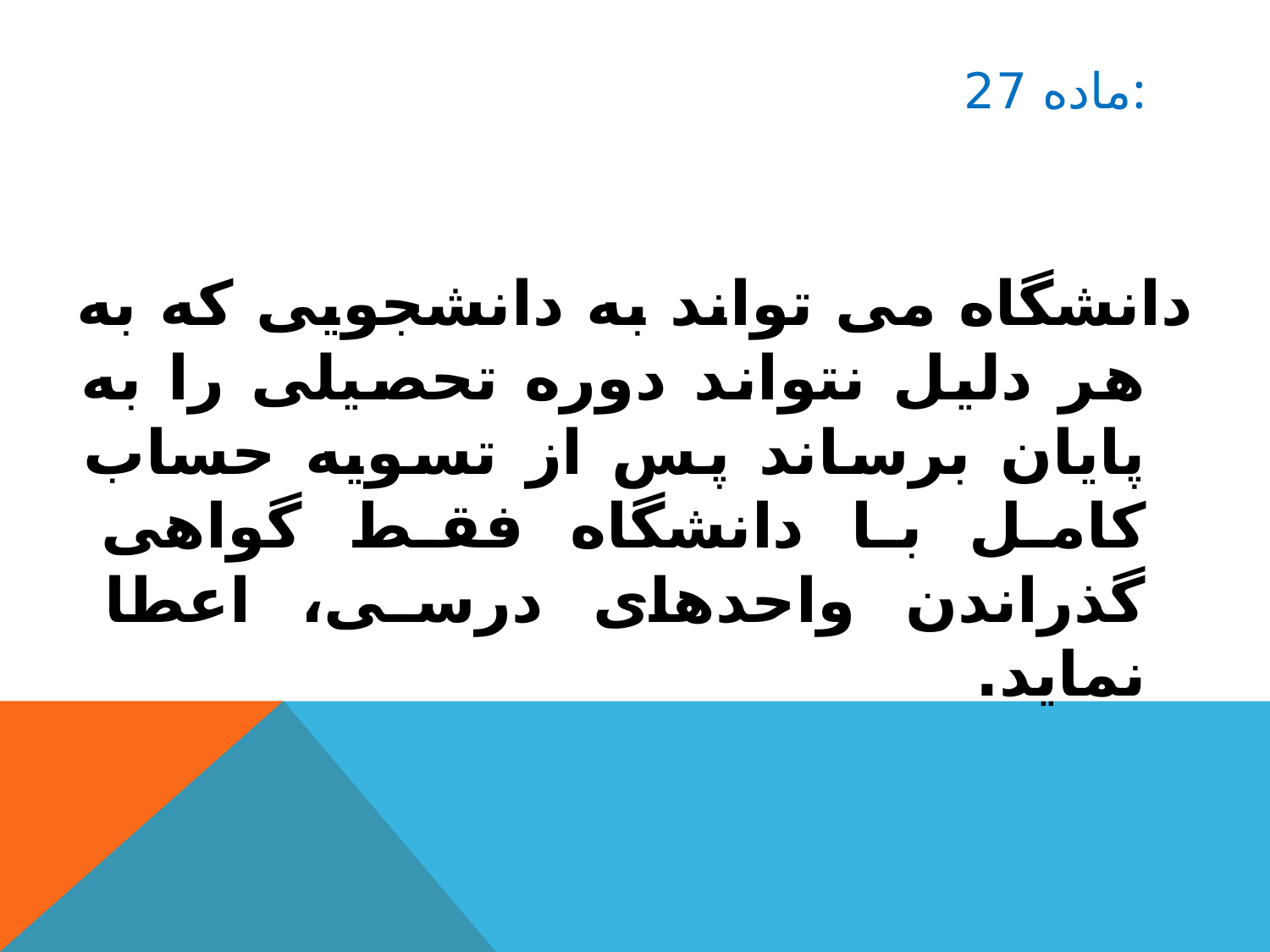

# ماده 27:
دانشگاه می تواند به دانشجویی که به هر دلیل نتواند دوره تحصیلی را به پایان برساند پس از تسویه حساب کامل با دانشگاه فقط گواهی گذراندن واحدهای درسی، اعطا نماید.